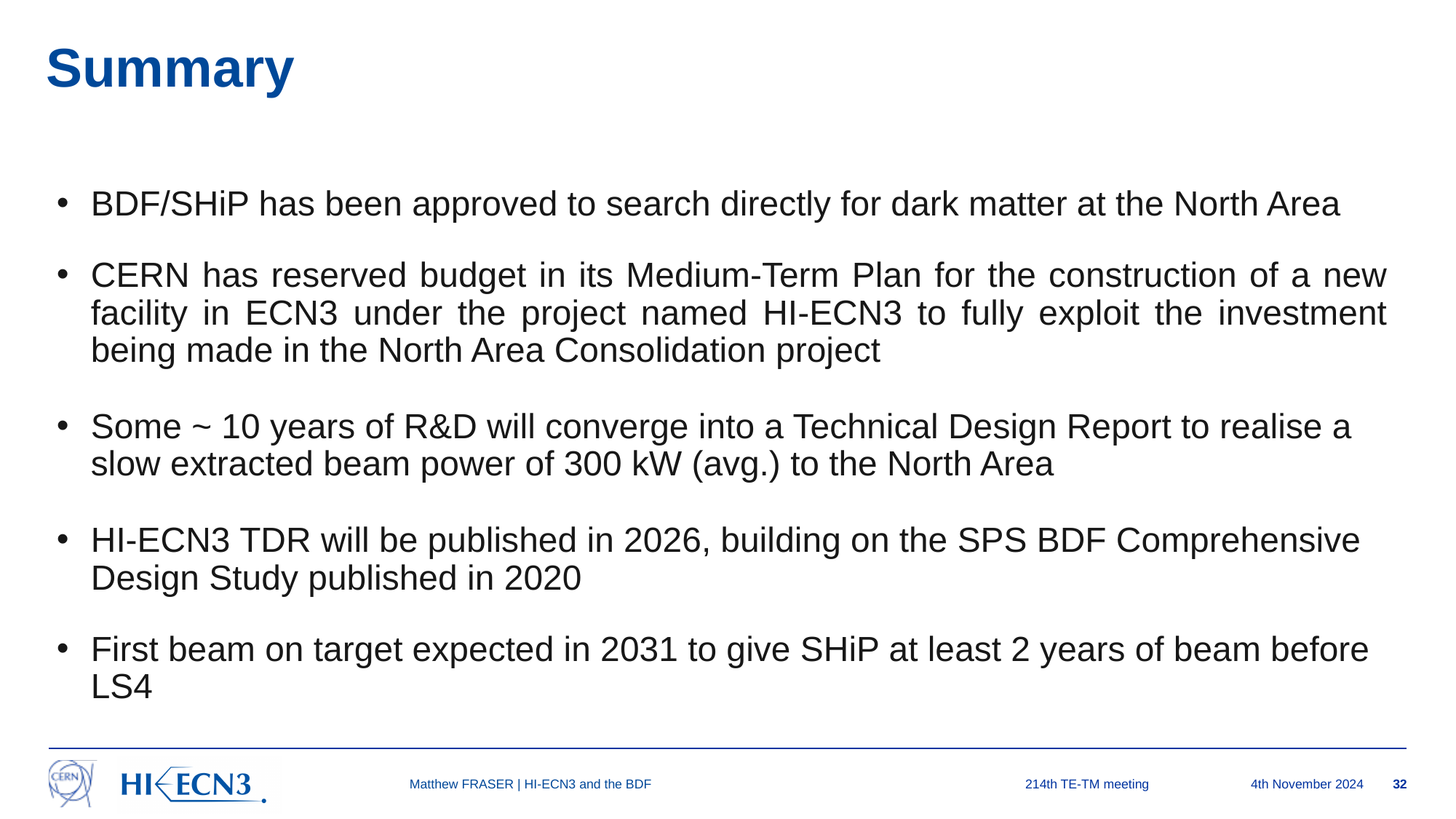

Summary
BDF/SHiP has been approved to search directly for dark matter at the North Area

CERN has reserved budget in its Medium-Term Plan for the construction of a new facility in ECN3 under the project named HI-ECN3 to fully exploit the investment being made in the North Area Consolidation project

Some ~ 10 years of R&D will converge into a Technical Design Report to realise a slow extracted beam power of 300 kW (avg.) to the North Area

HI-ECN3 TDR will be published in 2026, building on the SPS BDF Comprehensive Design Study published in 2020

First beam on target expected in 2031 to give SHiP at least 2 years of beam before LS4
Matthew FRASER | HI-ECN3 and the BDF
214th TE-TM meeting	  4th November 2024
32